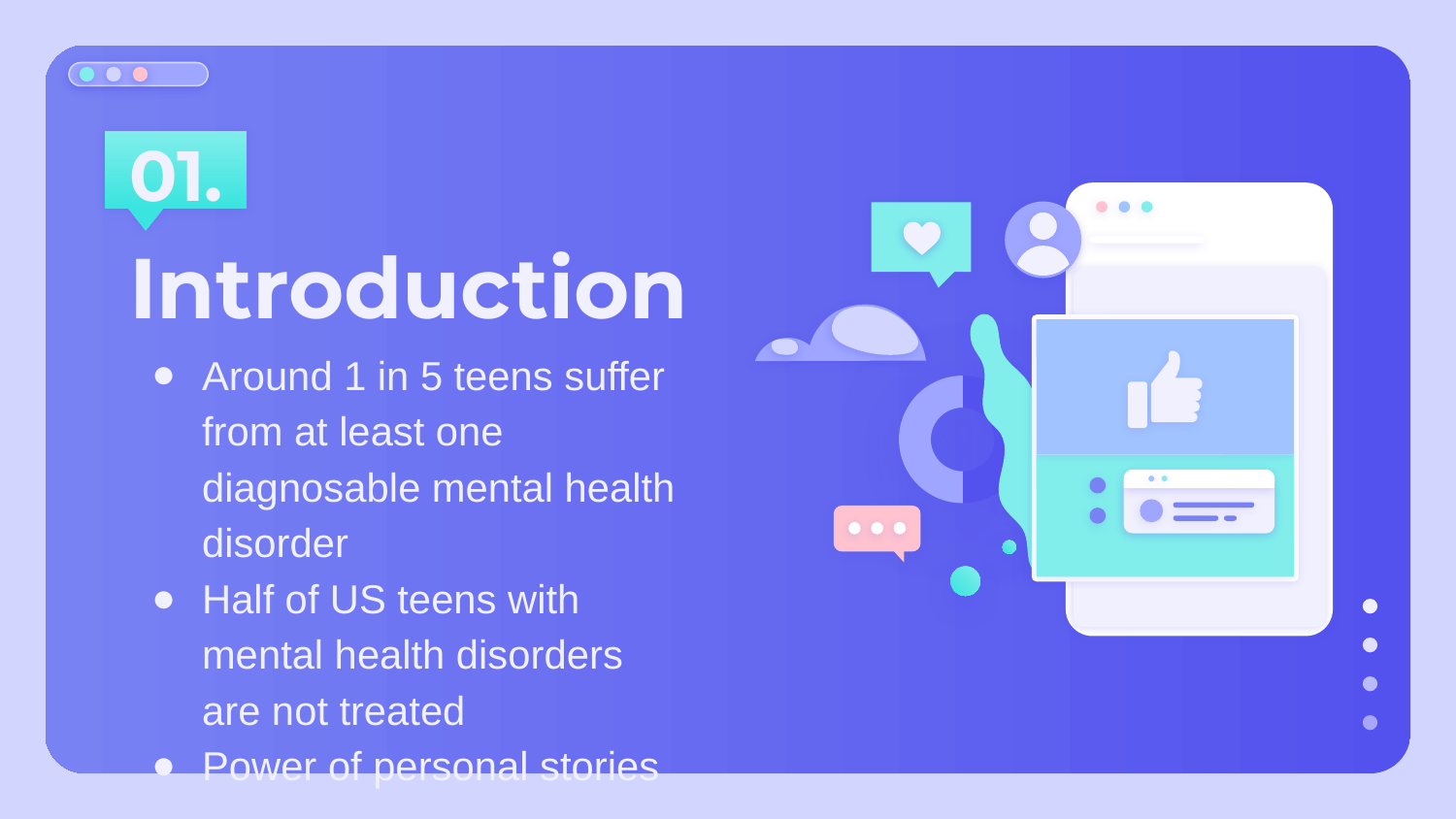

01.

Introduction
Around 1 in 5 teens suffer from at least one diagnosable mental health disorder
Half of US teens with mental health disorders are not treated
Power of personal stories